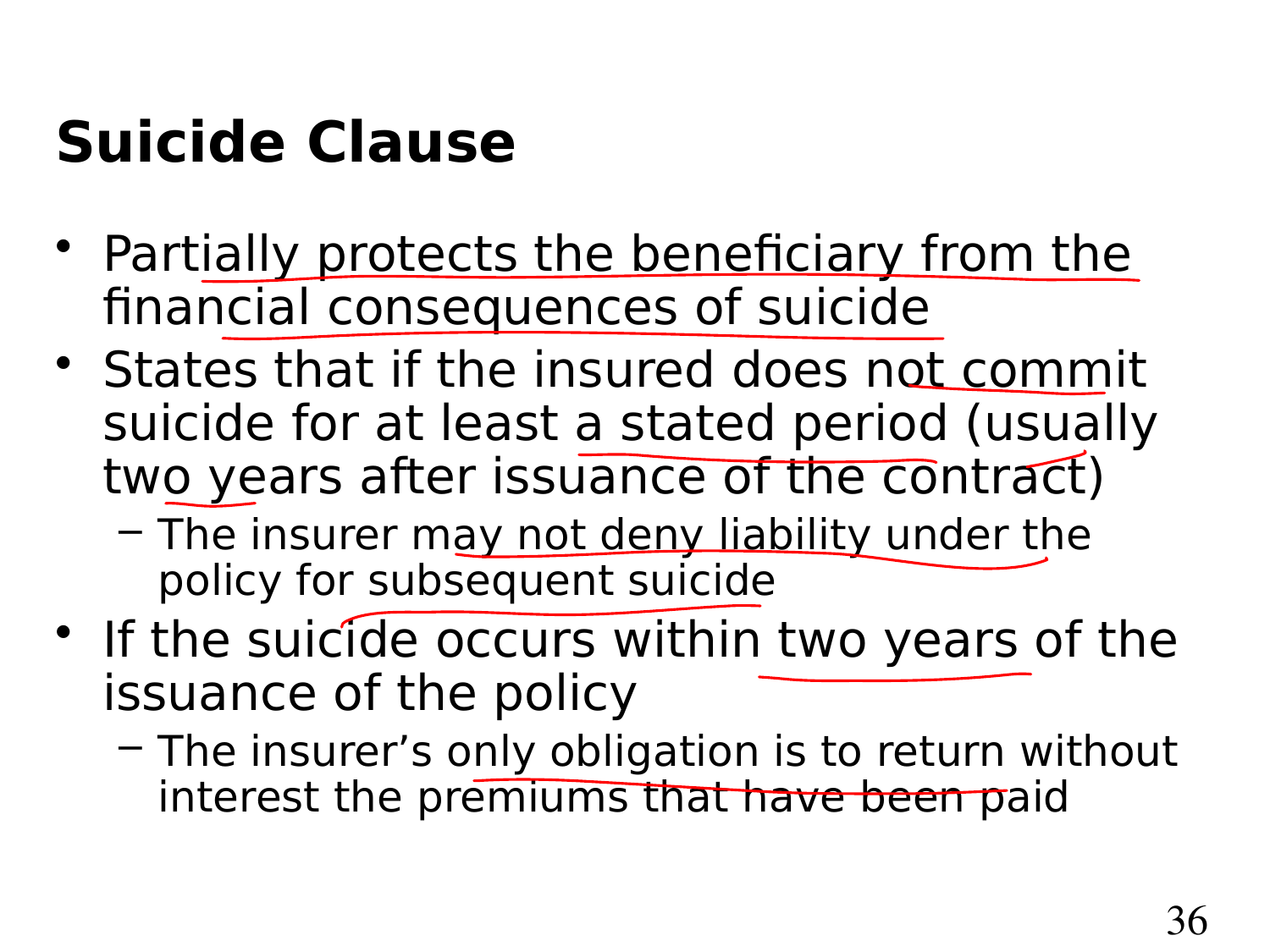

# Suicide Clause
Partially protects the beneficiary from the financial consequences of suicide
States that if the insured does not commit suicide for at least a stated period (usually two years after issuance of the contract)
The insurer may not deny liability under the policy for subsequent suicide
If the suicide occurs within two years of the issuance of the policy
The insurer’s only obligation is to return without interest the premiums that have been paid
36